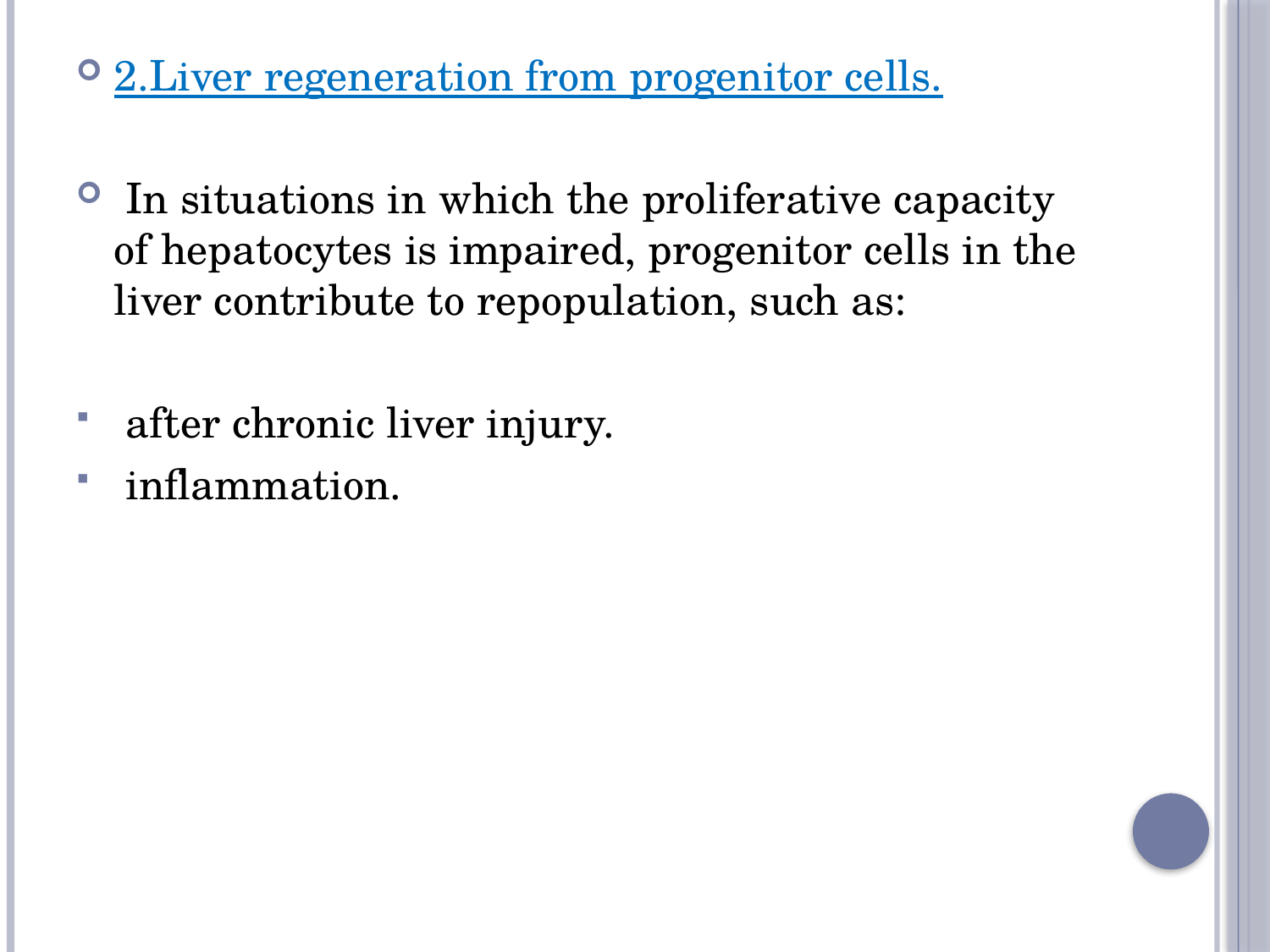

2.Liver regeneration from progenitor cells.

 In situations in which the proliferative capacity of hepatocytes is impaired, progenitor cells in the liver contribute to repopulation, such as:

 after chronic liver injury.
 inflammation.